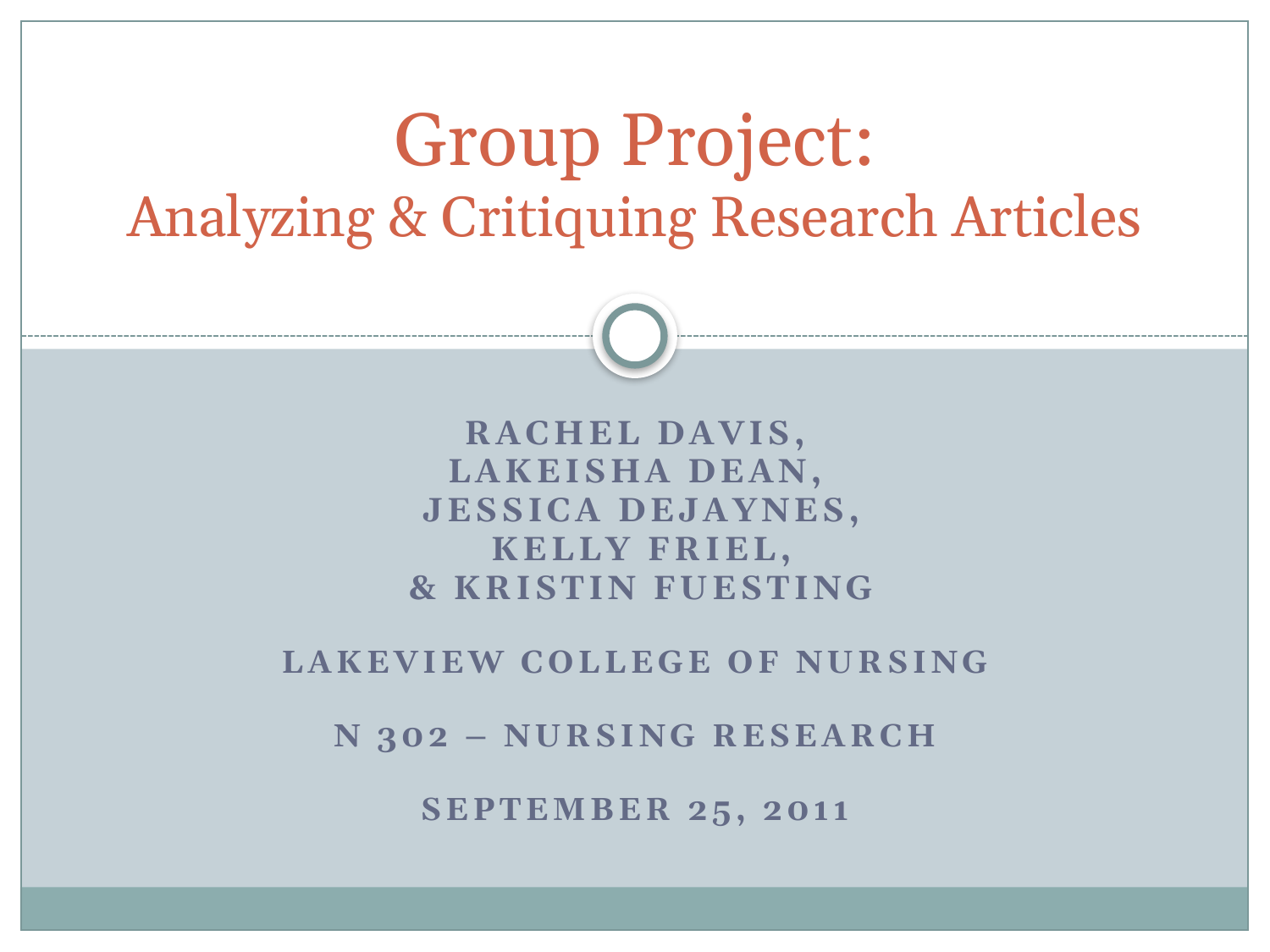

# Group Project: Analyzing & Critiquing Research Articles
Rachel Davis,
Lakeisha Dean,
 Jessica DeJaynes,
 Kelly Friel,
 & Kristin Fuesting

Lakeview College of Nursing

N 302 – Nursing Research

September 25, 2011